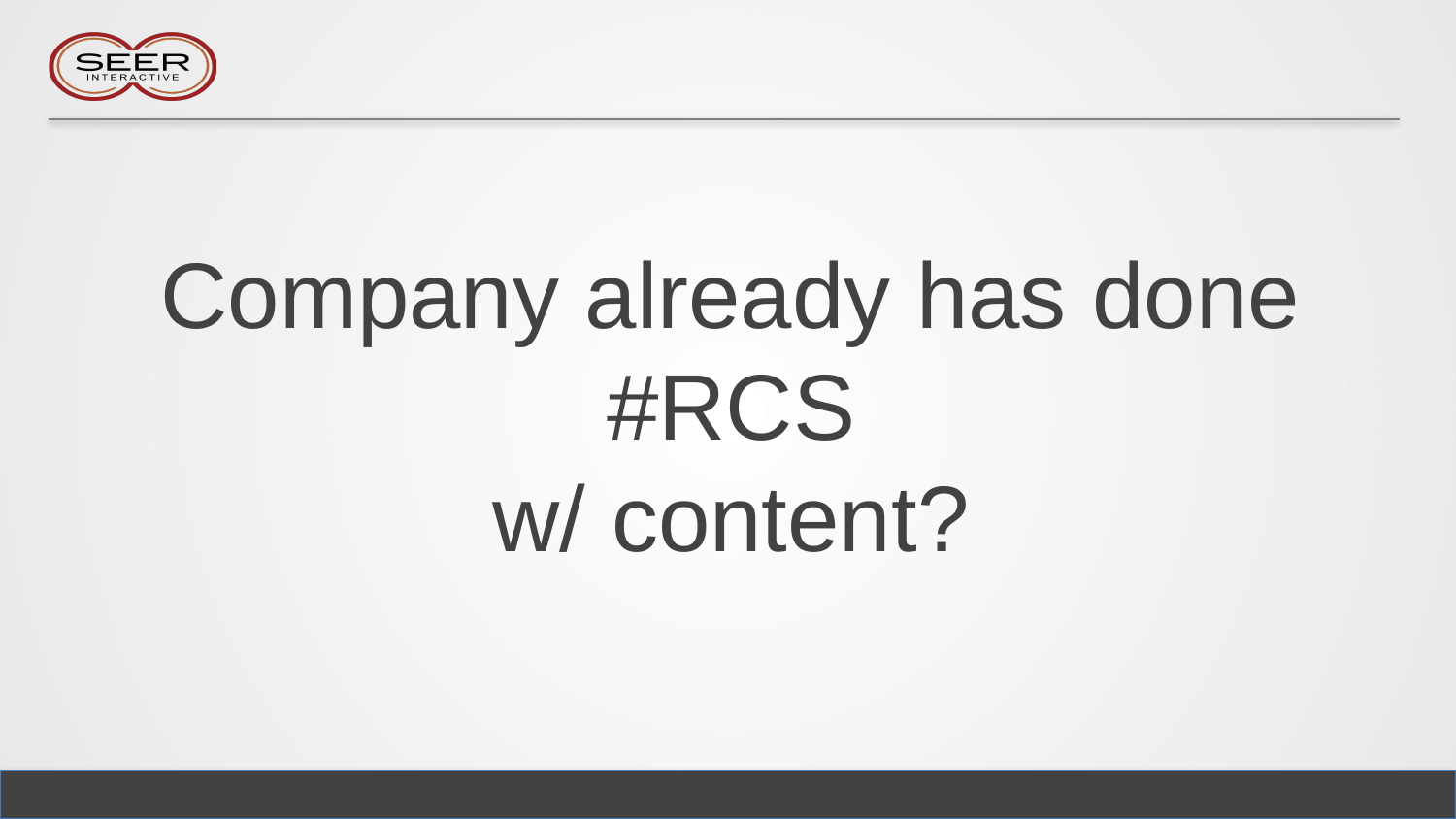

# Company already has done #RCS w/ content?